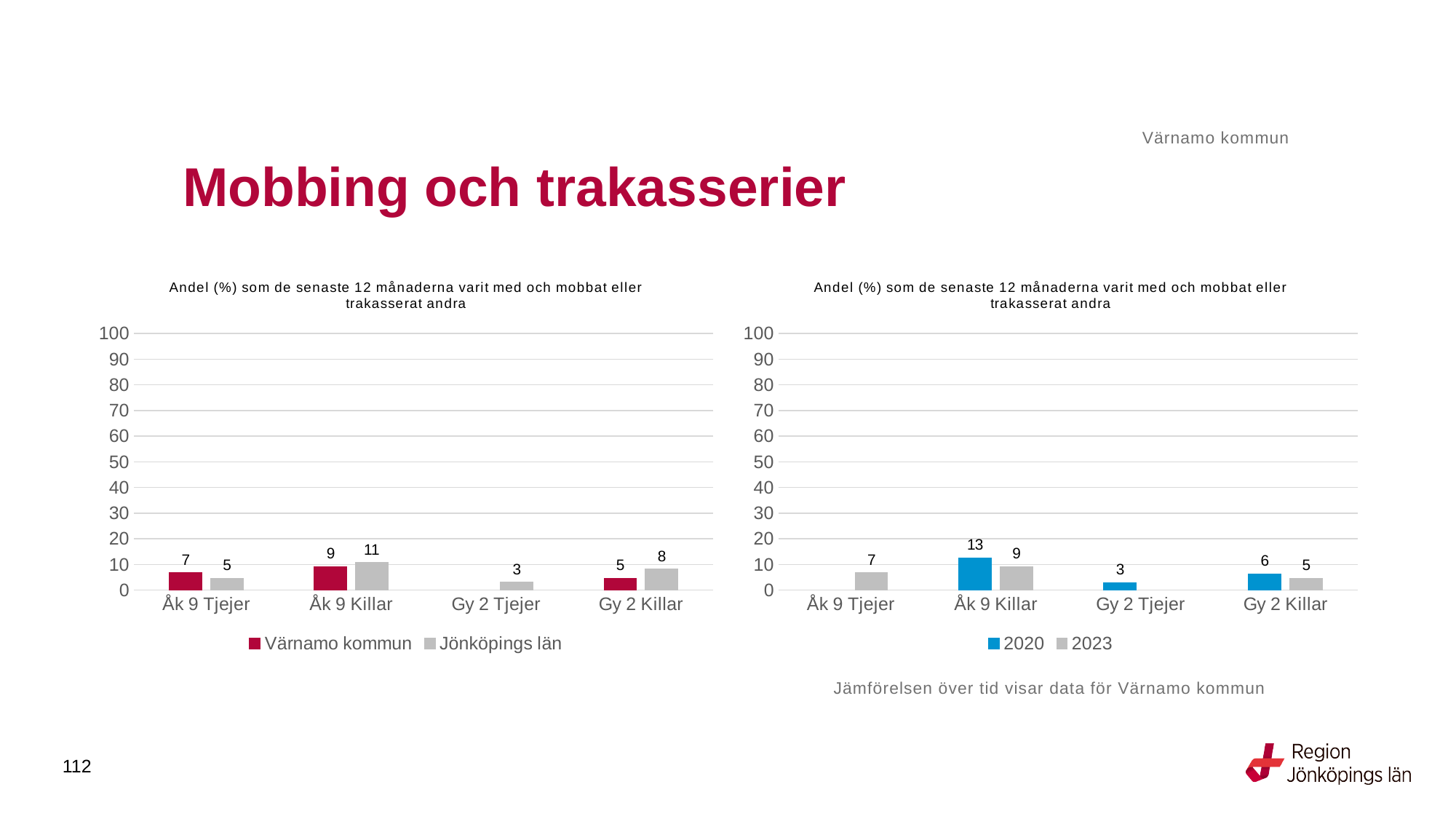

Värnamo kommun
# Mobbing och trakasserier

### Chart: Andel (%) som de senaste 12 månaderna varit med och mobbat eller trakasserat andra

| Category | Värnamo kommun | Jönköpings län |
|---|---|---|
| Åk 9 Tjejer | 6.8376 | 4.6481 |
| Åk 9 Killar | 9.2593 | 10.7461 |
| Gy 2 Tjejer | None | 3.0346 |
| Gy 2 Killar | 4.717 | 8.1633 |

### Chart: Andel (%) som de senaste 12 månaderna varit med och mobbat eller trakasserat andra

| Category | 2020 | 2023 |
|---|---|---|
| Åk 9 Tjejer | None | 6.8376 |
| Åk 9 Killar | 12.5828 | 9.2593 |
| Gy 2 Tjejer | 2.8986 | None |
| Gy 2 Killar | 6.2893 | 4.717 |
Jämförelsen över tid visar data för Värnamo kommun
112